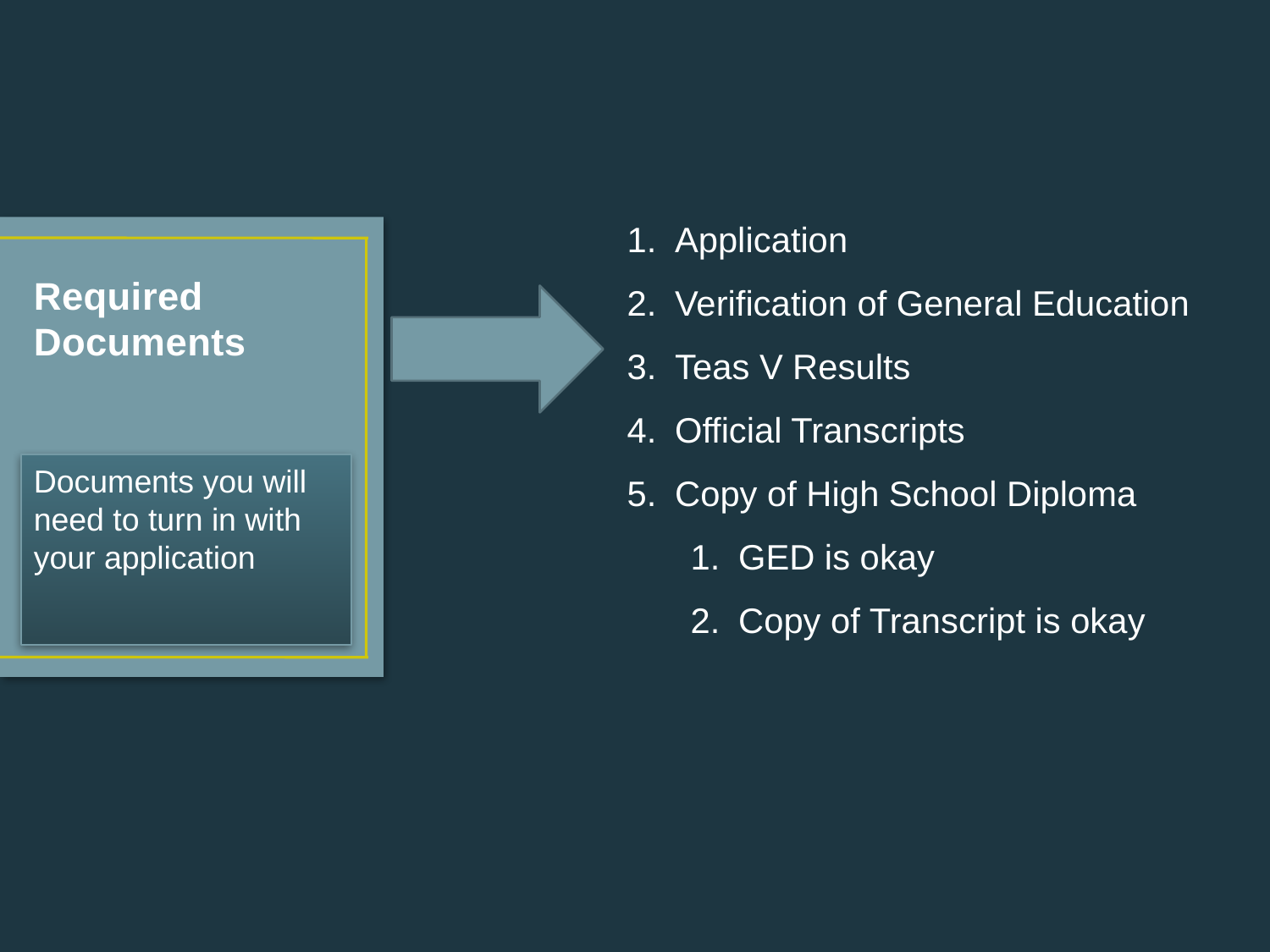

Application
Verification of General Education
Teas V Results
Official Transcripts
Copy of High School Diploma
GED is okay
Copy of Transcript is okay

# Required Documents

Documents you will need to turn in with your application